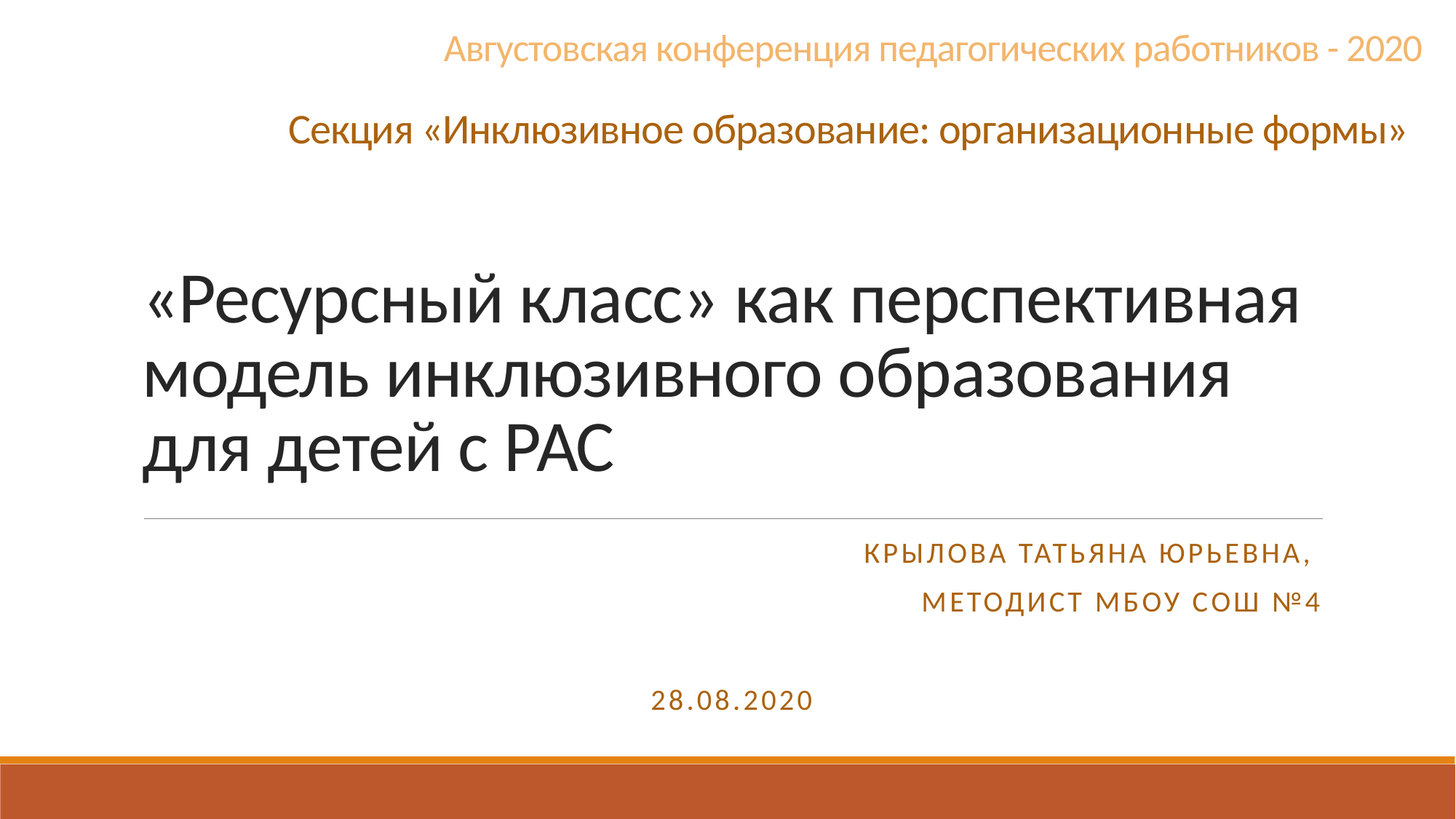

Августовская конференция педагогических работников - 2020
# Секция «Инклюзивное образование: организационные формы»
«Ресурсный класс» как перспективная модель инклюзивного образования для детей с РАС
Крылова Татьяна Юрьевна,
методист МБОУ СОШ №4

28.08.2020